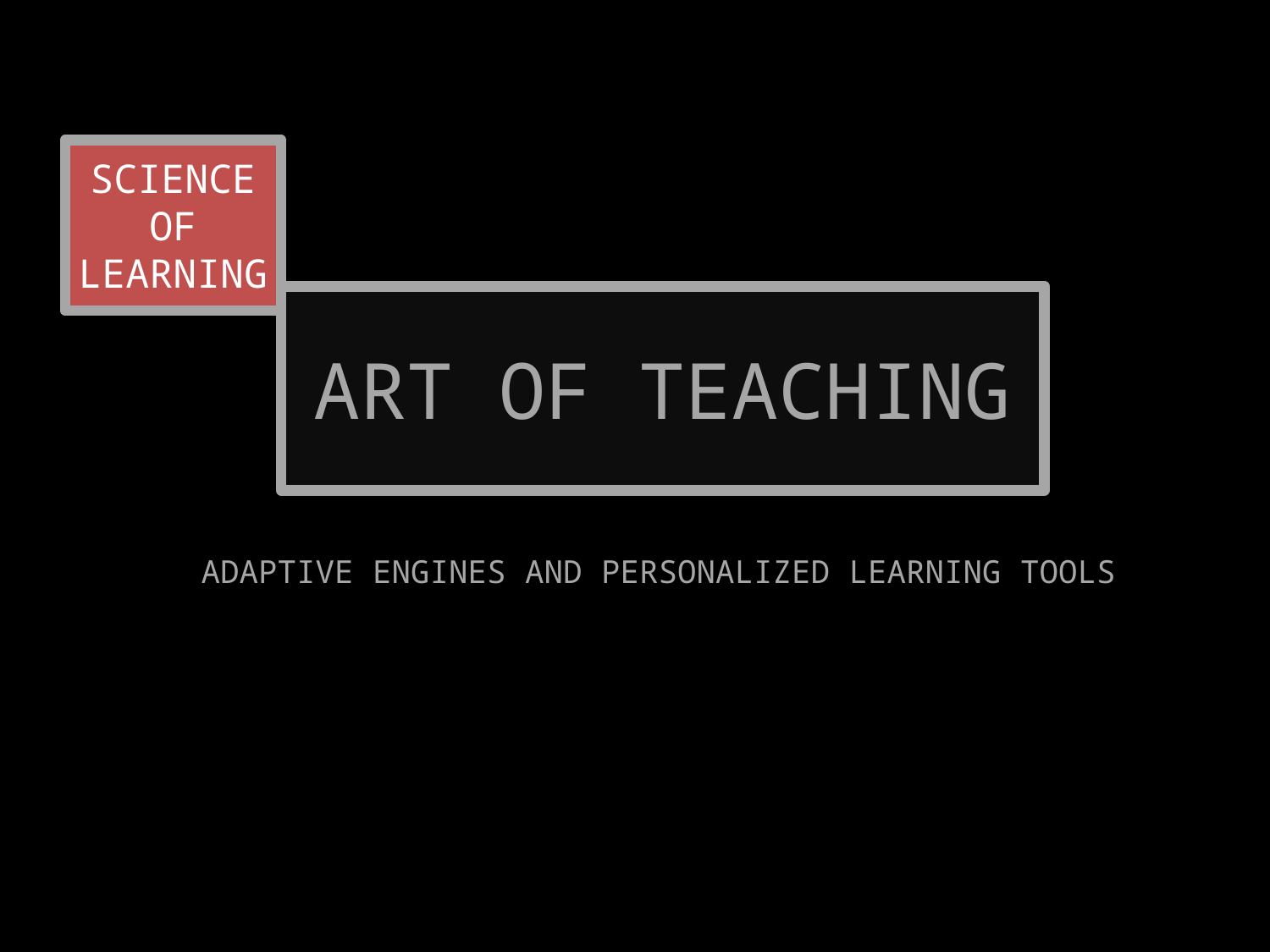

Science of Learning
# Art of Teaching
Adaptive Engines and Personalized Learning Tools